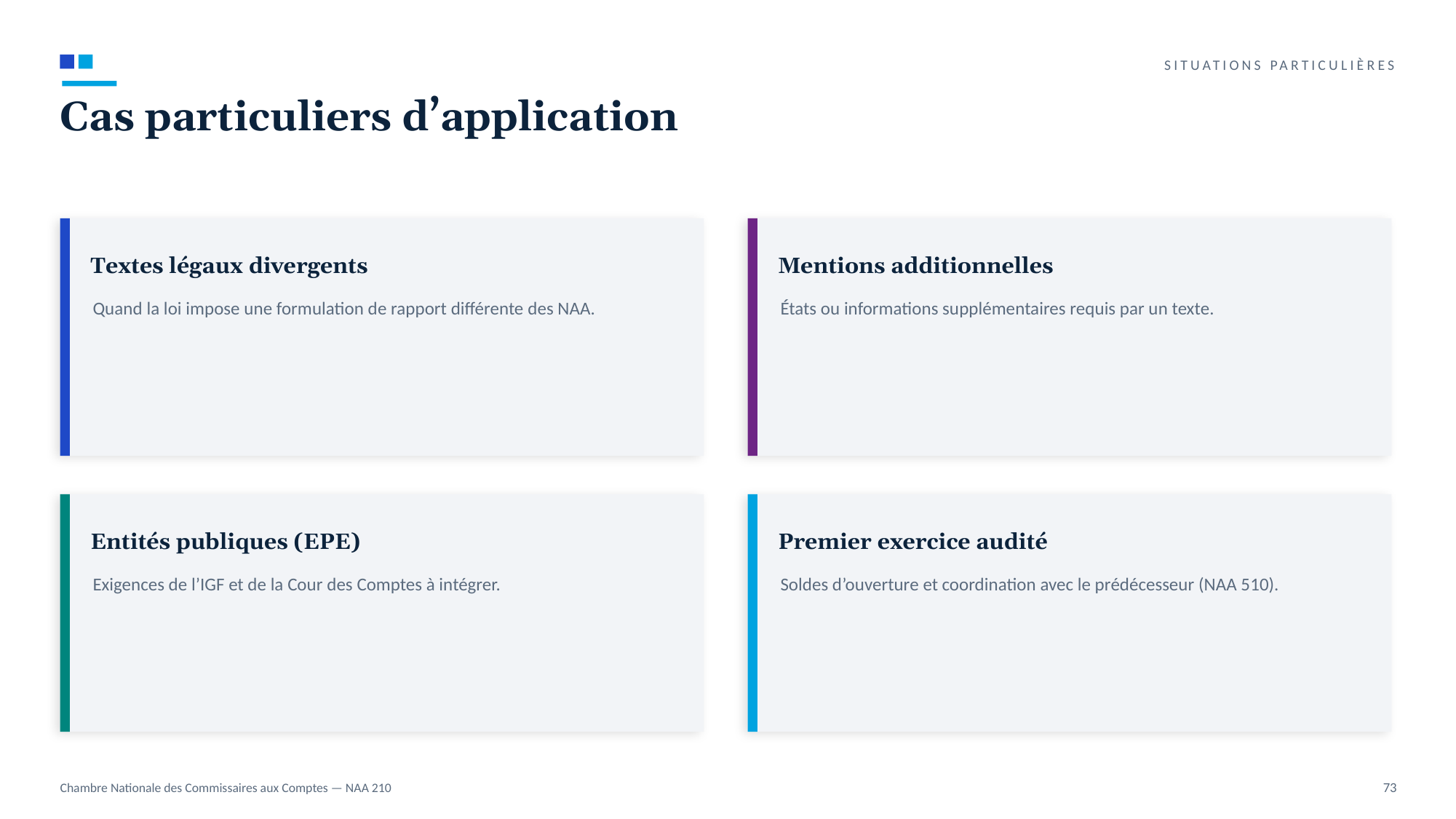

SITUATIONS PARTICULIÈRES

Cas particuliers d’application

Textes légaux divergents
Mentions additionnelles
Quand la loi impose une formulation de rapport différente des NAA.
États ou informations supplémentaires requis par un texte.

Entités publiques (EPE)
Premier exercice audité
Exigences de l’IGF et de la Cour des Comptes à intégrer.
Soldes d’ouverture et coordination avec le prédécesseur (NAA 510).
Chambre Nationale des Commissaires aux Comptes — NAA 210
73